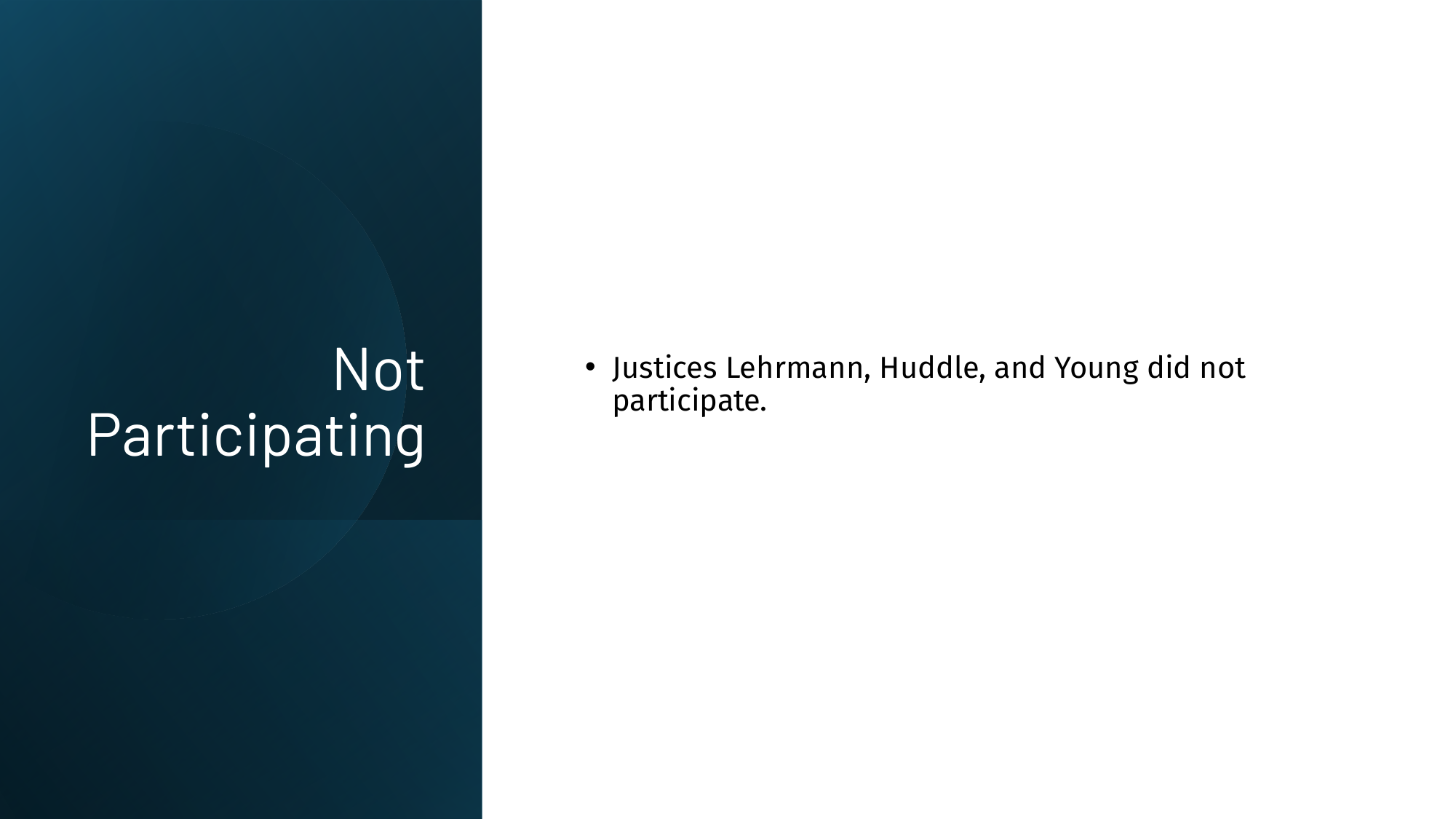

# Not Participating
Justices Lehrmann, Huddle, and Young did not participate.